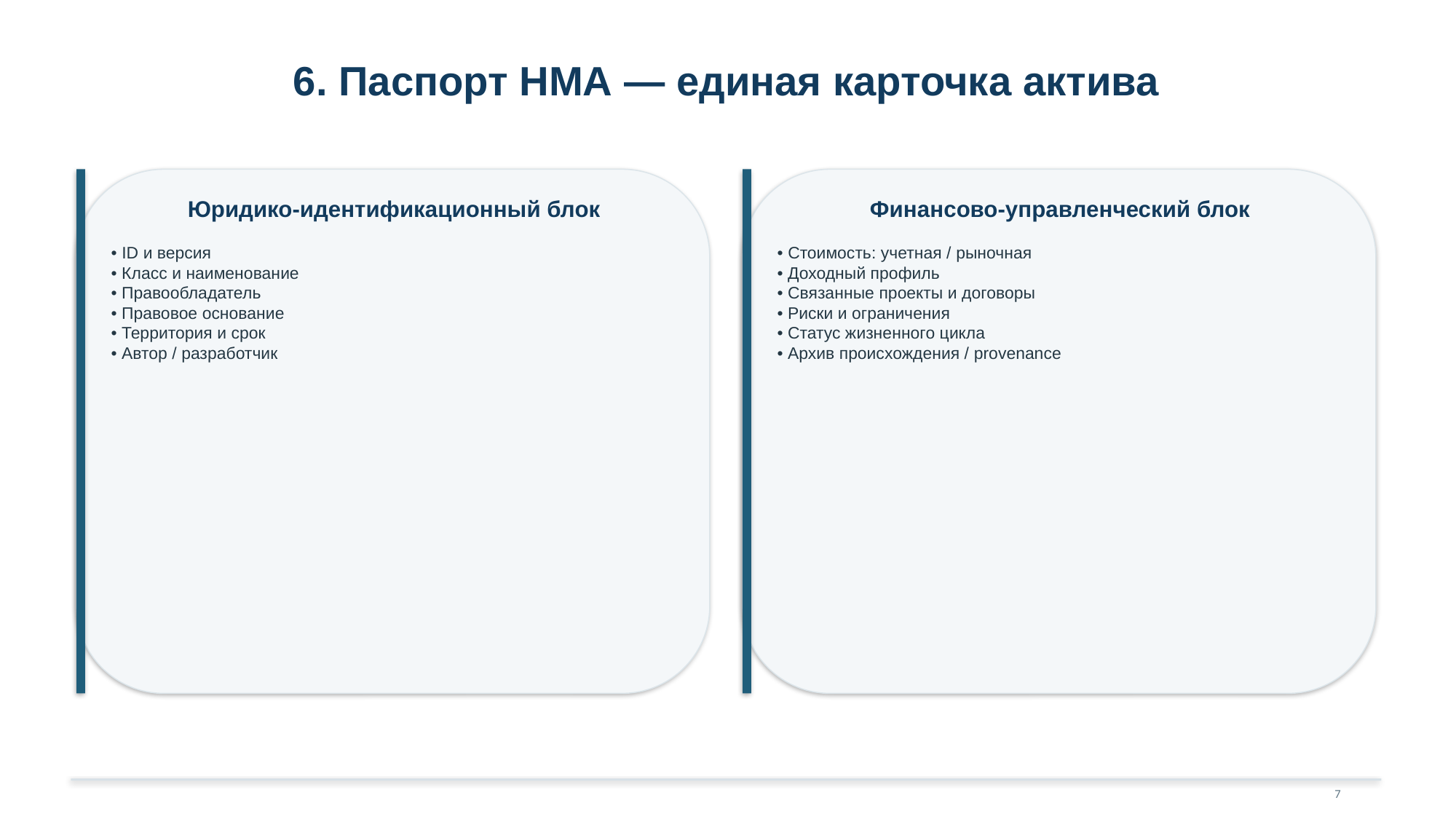

6. Паспорт НМА — единая карточка актива

Юридико-идентификационный блок
Финансово-управленческий блок
• ID и версия
• Класс и наименование
• Правообладатель
• Правовое основание
• Территория и срок
• Автор / разработчик
• Стоимость: учетная / рыночная
• Доходный профиль
• Связанные проекты и договоры
• Риски и ограничения
• Статус жизненного цикла
• Архив происхождения / provenance

7